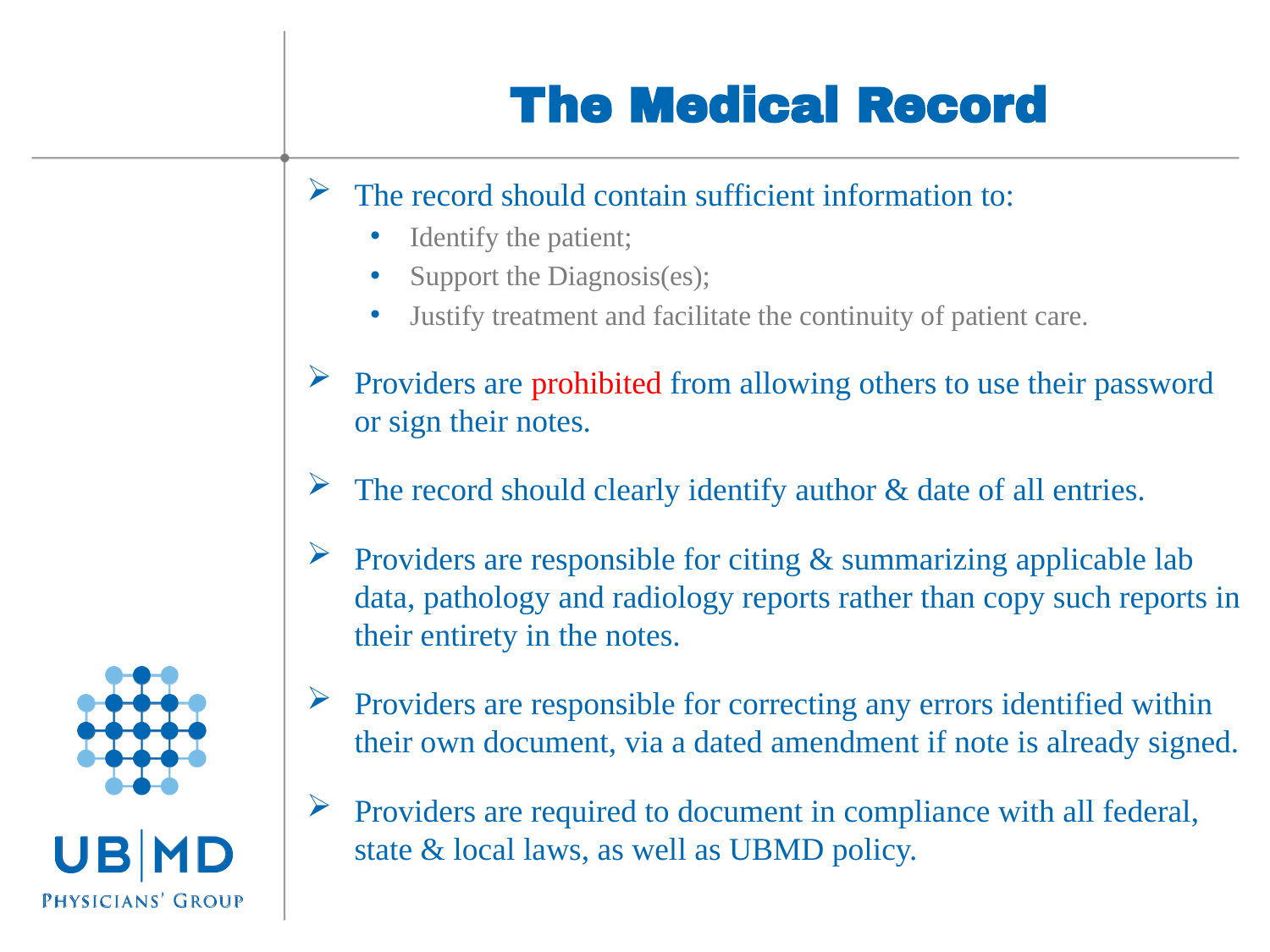

The Medical Record
The record should contain sufficient information to:
Identify the patient;
Support the Diagnosis(es);
Justify treatment and facilitate the continuity of patient care.

Providers are prohibited from allowing others to use their password or sign their notes.

The record should clearly identify author & date of all entries.

Providers are responsible for citing & summarizing applicable lab data, pathology and radiology reports rather than copy such reports in their entirety in the notes.

Providers are responsible for correcting any errors identified within their own document, via a dated amendment if note is already signed.

Providers are required to document in compliance with all federal, state & local laws, as well as UBMD policy.